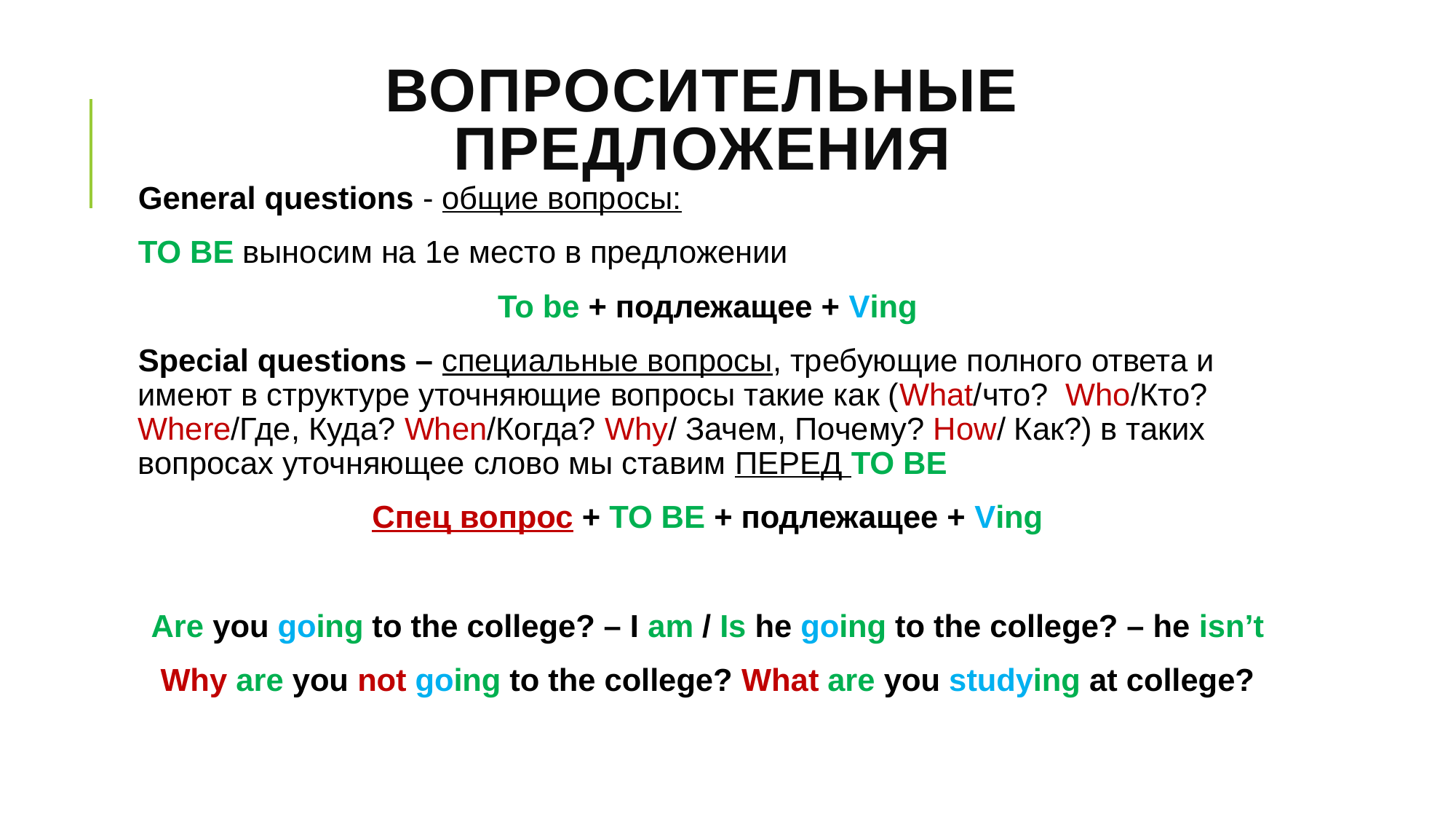

# ВОПРОСИТЕЛЬНЫЕ ПРЕДЛОЖЕНИЯ
General questions - общие вопросы:
TO BE выносим на 1е место в предложении
To be + подлежащее + Ving
Special questions – специальные вопросы, требующие полного ответа и имеют в структуре уточняющие вопросы такие как (What/что?  Who/Кто? Where/Где, Куда? When/Когда? Why/ Зачем, Почему? How/ Как?) в таких вопросах уточняющее слово мы ставим ПЕРЕД TO BE
Спец вопрос + TO BE + подлежащее + Ving

Are you going to the college? – I am / Is he going to the college? – he isn’t
Why are you not going to the college? What are you studying at college?